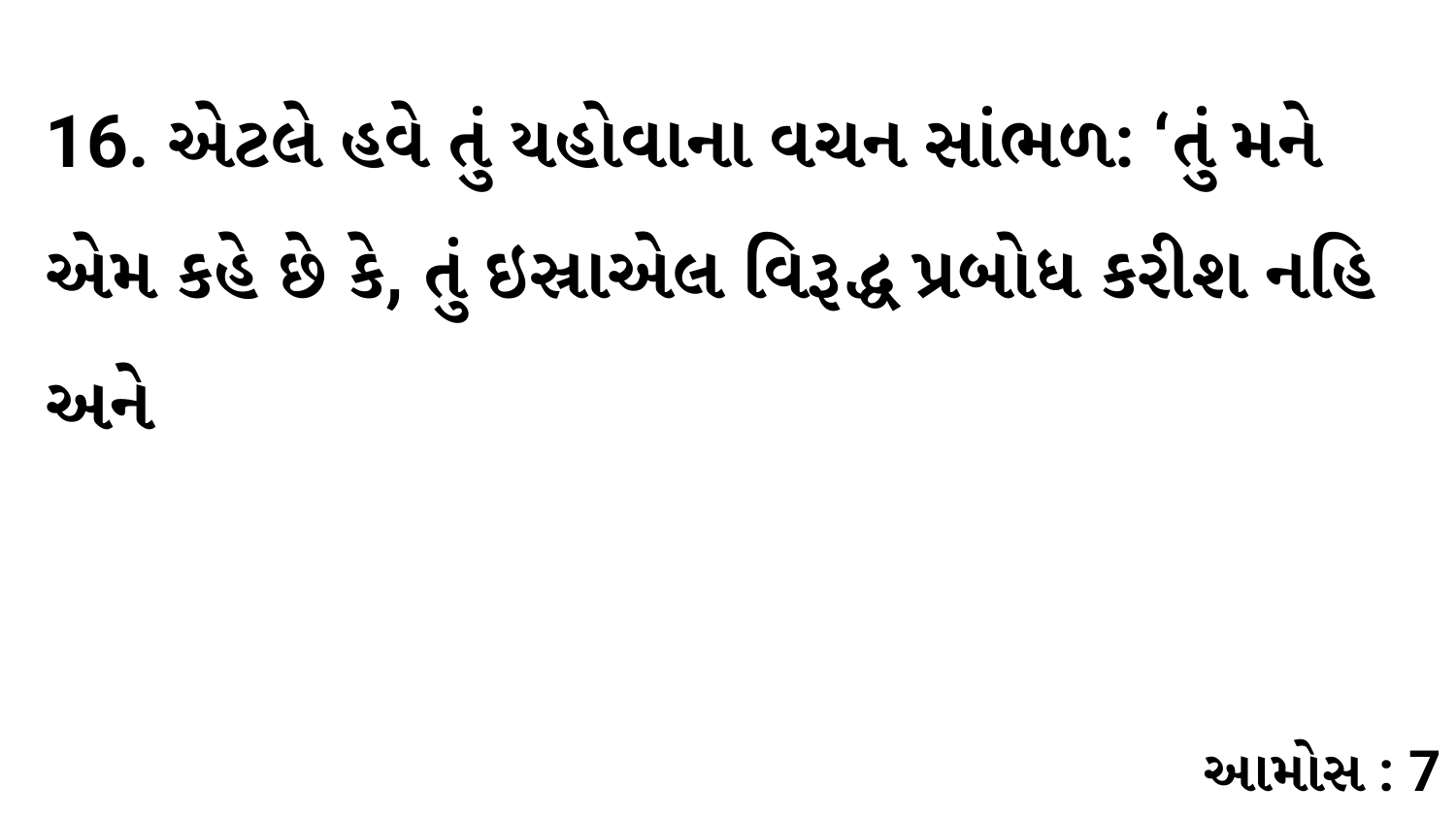

16. એટલે હવે તું યહોવાના વચન સાંભળ: ‘તું મને એમ કહે છે કે, તું ઇસ્રાએલ વિરૂદ્ધ પ્રબોધ કરીશ નહિ અને
આમોસ : 7